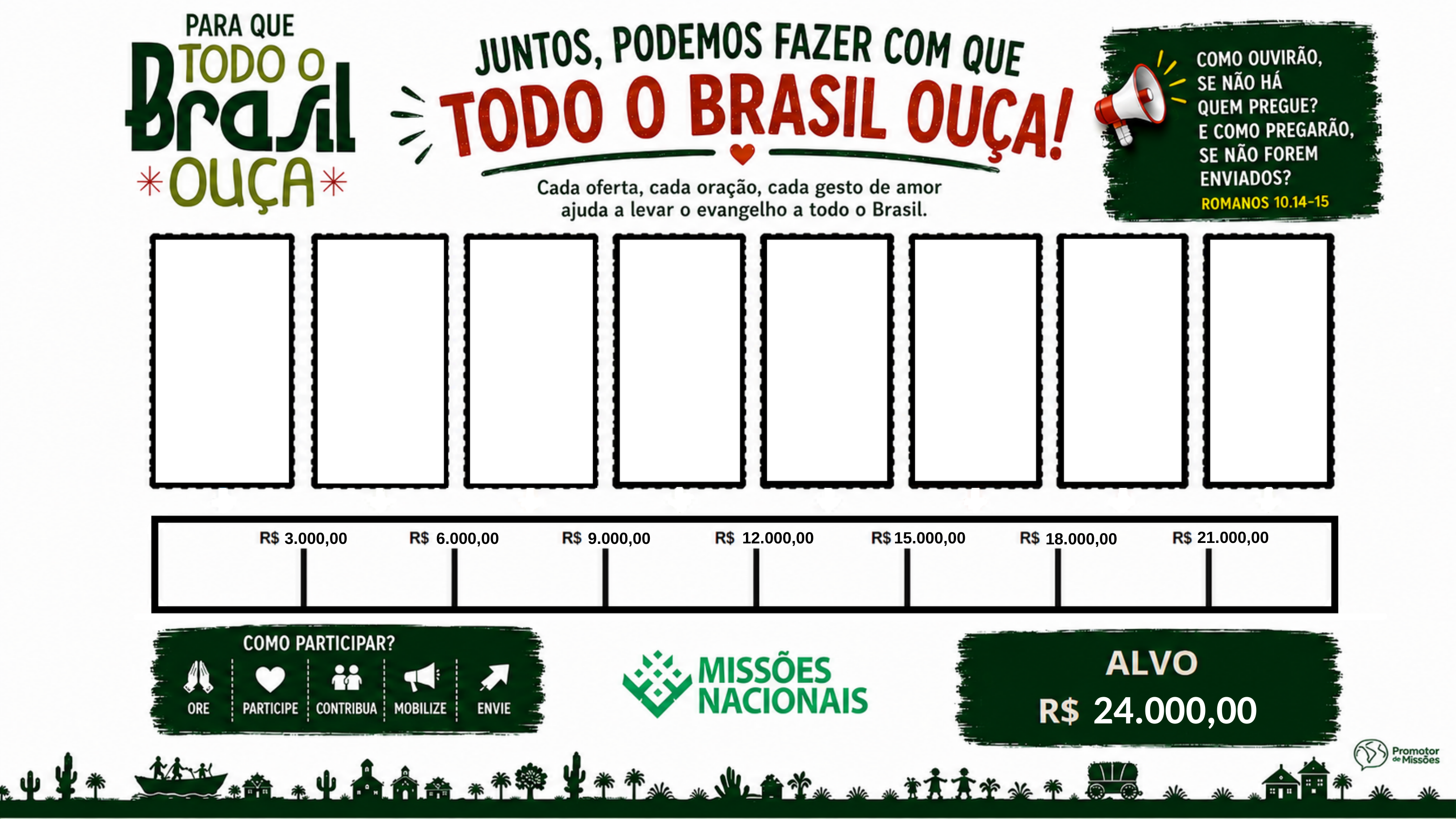

21.000,00
 12.000,00
 15.000,00
 6.000,00
 9.000,00
 3.000,00
 18.000,00
24.000,00